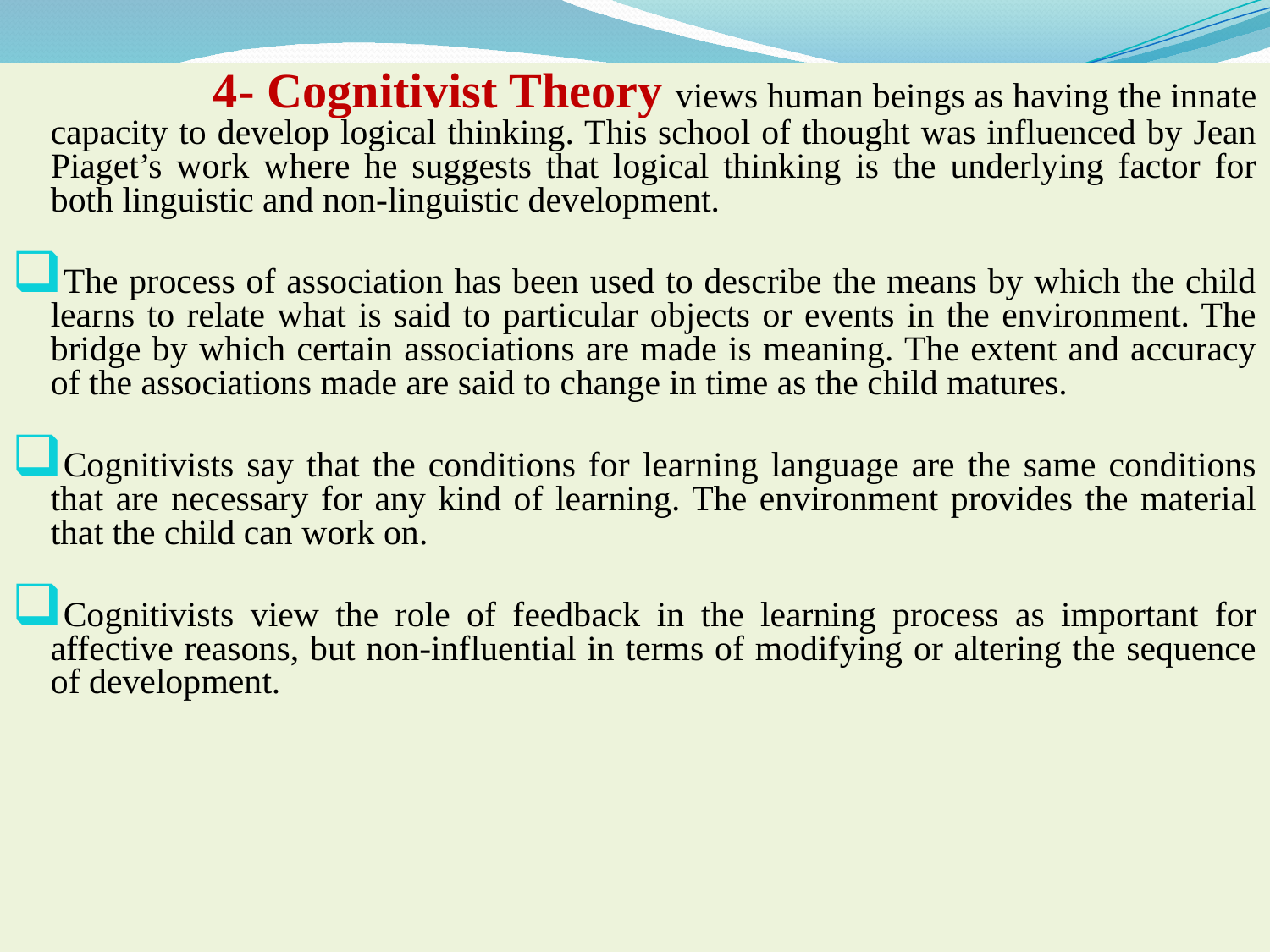

4- Cognitivist Theory views human beings as having the innate capacity to develop logical thinking. This school of thought was influenced by Jean Piaget’s work where he suggests that logical thinking is the underlying factor for both linguistic and non-linguistic development.

The process of association has been used to describe the means by which the child learns to relate what is said to particular objects or events in the environment. The bridge by which certain associations are made is meaning. The extent and accuracy of the associations made are said to change in time as the child matures.

Cognitivists say that the conditions for learning language are the same conditions that are necessary for any kind of learning. The environment provides the material that the child can work on.

Cognitivists view the role of feedback in the learning process as important for affective reasons, but non-influential in terms of modifying or altering the sequence of development.